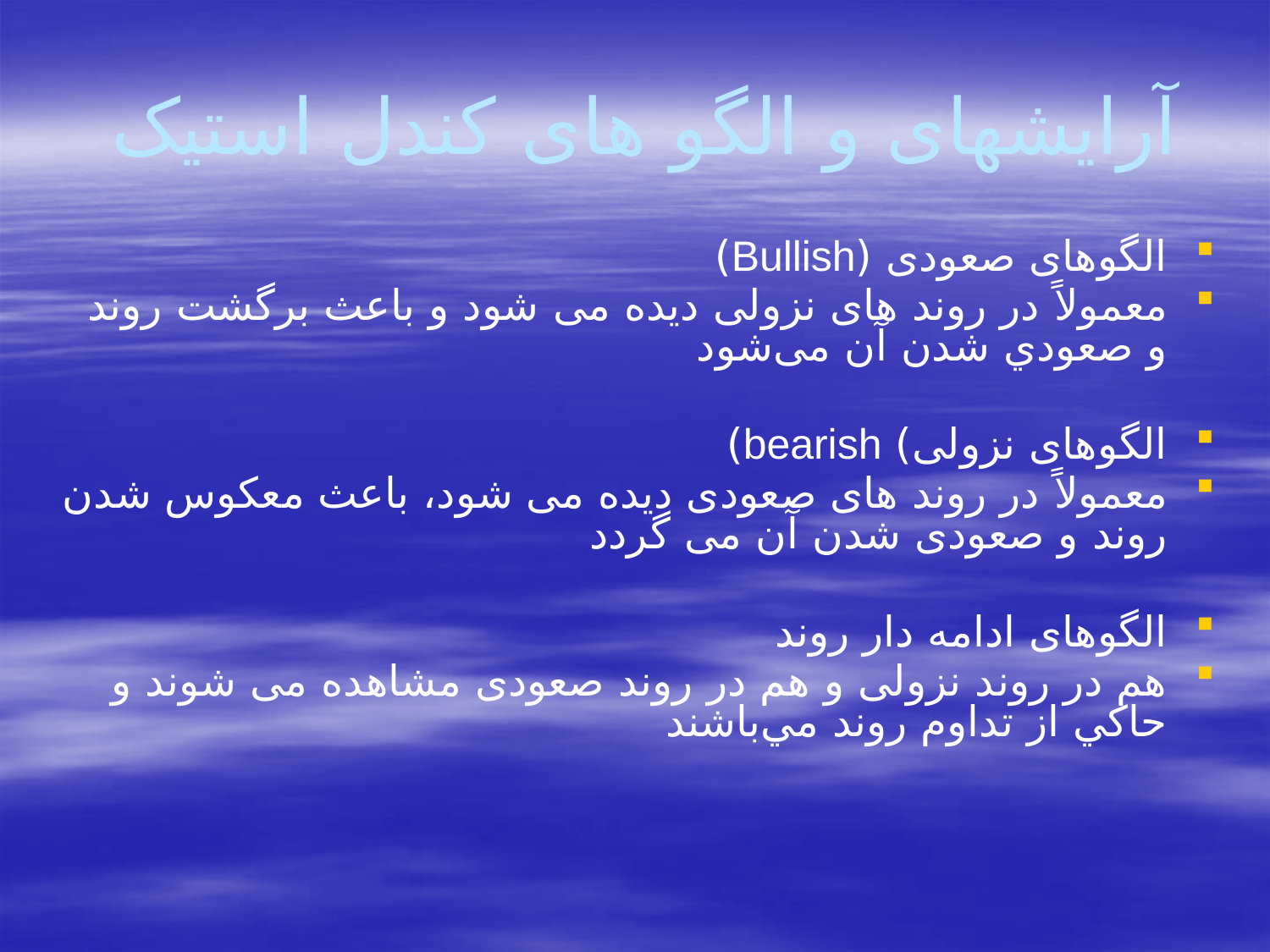

# آرایشهای و الگو های کندل استیک
الگوهای صعودی (Bullish)
معمولاً در روند های نزولی دیده می شود و باعث برگشت روند و صعودي شدن آن می‌شود

الگوهای نزولی) bearish)
معمولاً در روند های صعودی دیده می شود، باعث معکوس شدن روند و صعودی شدن آن می گردد

الگوهای ادامه دار روند
هم در روند نزولی و هم در روند صعودی مشاهده می شوند و حاكي از تداوم روند مي‌باشند